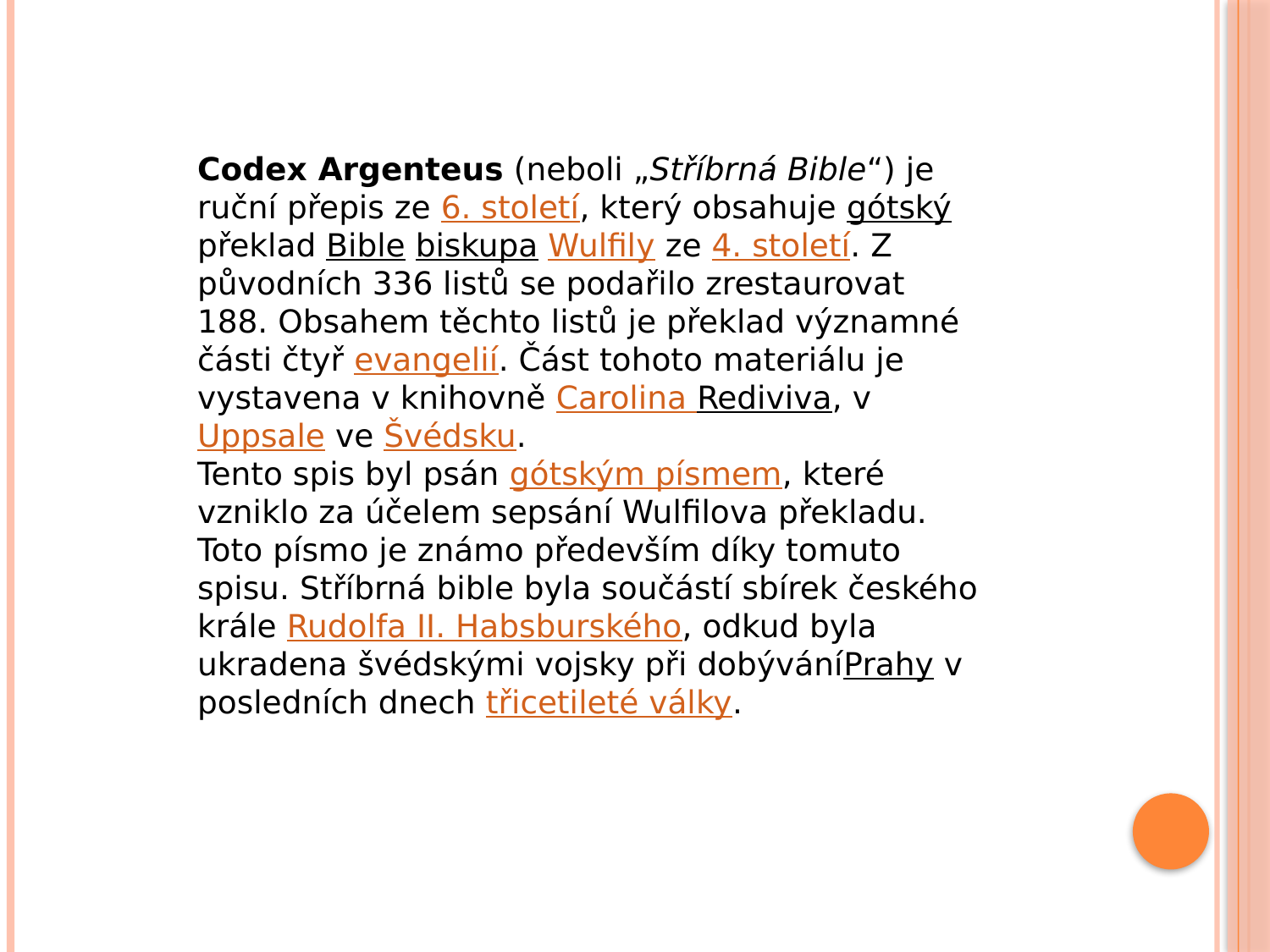

Codex Argenteus (neboli „Stříbrná Bible“) je ruční přepis ze 6. století, který obsahuje gótskýpřeklad Bible biskupa Wulfily ze 4. století. Z původních 336 listů se podařilo zrestaurovat 188. Obsahem těchto listů je překlad významné části čtyř evangelií. Část tohoto materiálu je vystavena v knihovně Carolina Rediviva, v Uppsale ve Švédsku.
Tento spis byl psán gótským písmem, které vzniklo za účelem sepsání Wulfilova překladu. Toto písmo je známo především díky tomuto spisu. Stříbrná bible byla součástí sbírek českého krále Rudolfa II. Habsburského, odkud byla ukradena švédskými vojsky při dobýváníPrahy v posledních dnech třicetileté války.